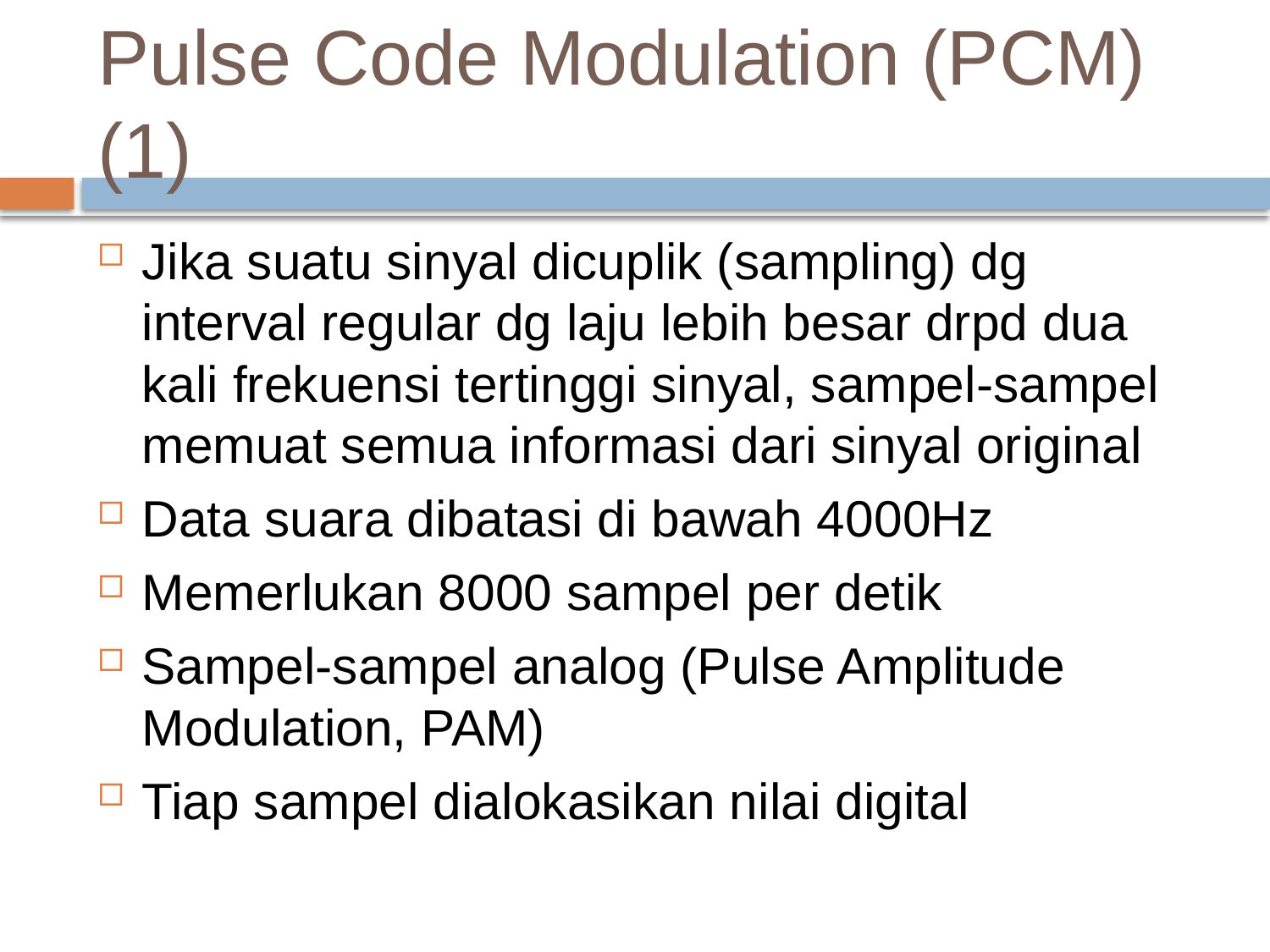

# Pulse Code Modulation (PCM) (1)
Jika suatu sinyal dicuplik (sampling) dg interval regular dg laju lebih besar drpd dua kali frekuensi tertinggi sinyal, sampel-sampel memuat semua informasi dari sinyal original
Data suara dibatasi di bawah 4000Hz
Memerlukan 8000 sampel per detik
Sampel-sampel analog (Pulse Amplitude Modulation, PAM)
Tiap sampel dialokasikan nilai digital